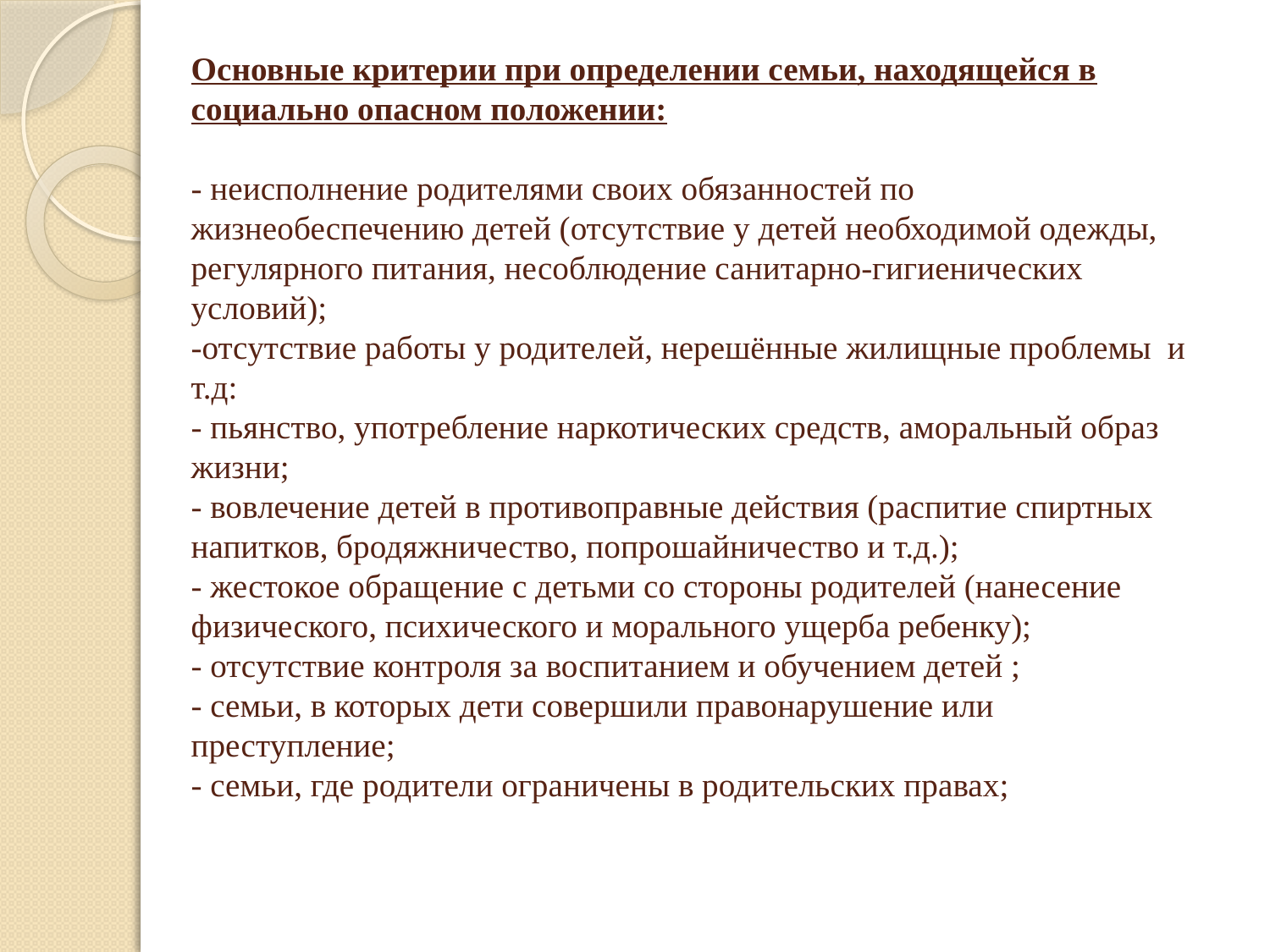

# Основные критерии при определении семьи, находящейся в социально опасном положении: - неисполнение родителями своих обязанностей по жизнеобеспечению детей (отсутствие у детей необходимой одежды, регулярного питания, несоблюдение санитарно-гигиенических условий); -отсутствие работы у родителей, нерешённые жилищные проблемы  и т.д: - пьянство, употребление наркотических средств, аморальный образ жизни; - вовлечение детей в противоправные действия (распитие спиртных напитков, бродяжничество, попрошайничество и т.д.); - жестокое обращение с детьми со стороны родителей (нанесение физического, психического и морального ущерба ребенку); - отсутствие контроля за воспитанием и обучением детей ; - семьи, в которых дети совершили правонарушение или преступление; - семьи, где родители ограничены в родительских правах;